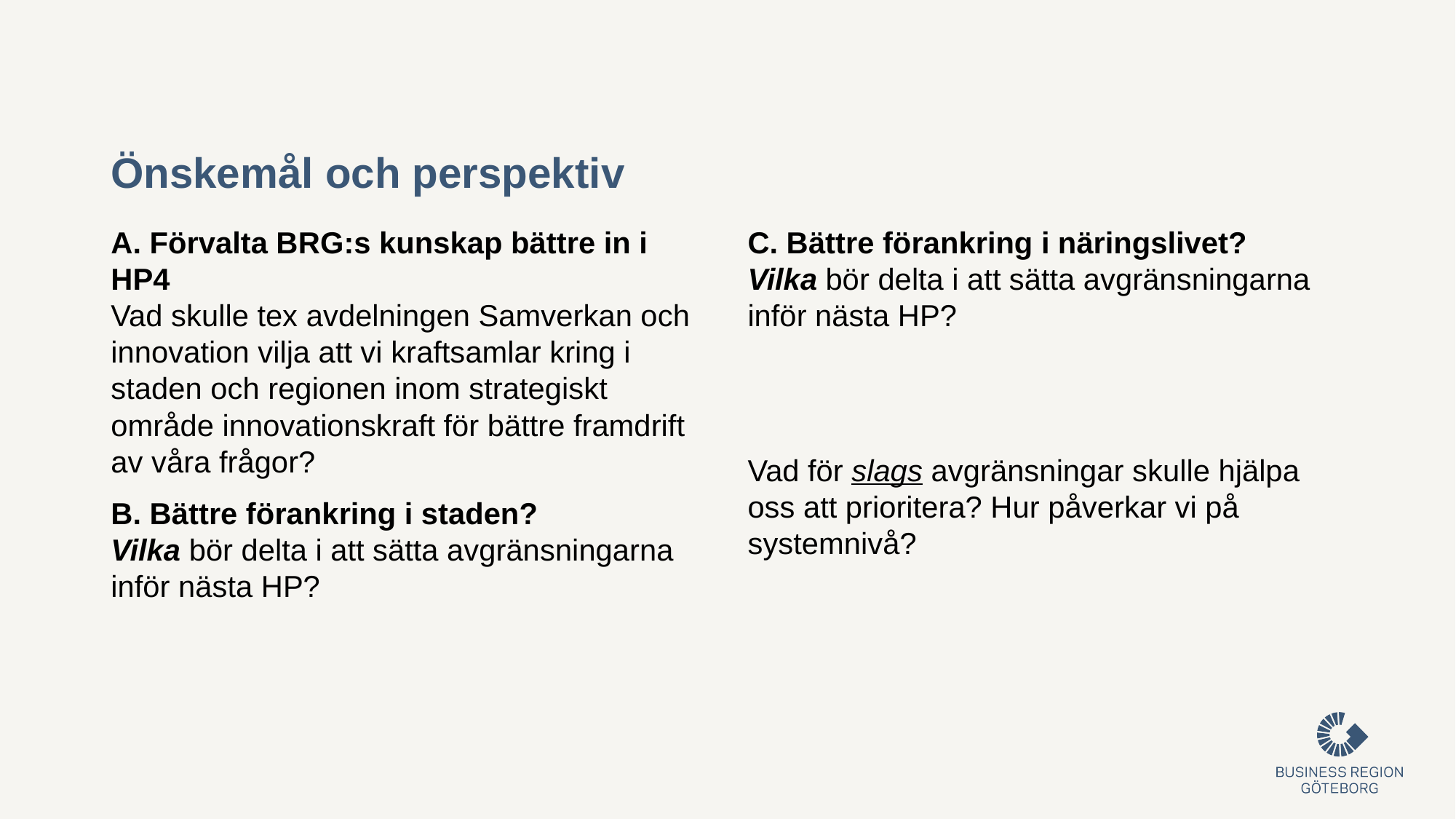

# Önskemål och perspektiv
A. Förvalta BRG:s kunskap bättre in i HP4
Vad skulle tex avdelningen Samverkan och innovation vilja att vi kraftsamlar kring i staden och regionen inom strategiskt område innovationskraft för bättre framdrift av våra frågor?
B. Bättre förankring i staden?
Vilka bör delta i att sätta avgränsningarna inför nästa HP?
C. Bättre förankring i näringslivet?
Vilka bör delta i att sätta avgränsningarna inför nästa HP?

Vad för slags avgränsningar skulle hjälpa oss att prioritera? Hur påverkar vi på systemnivå?